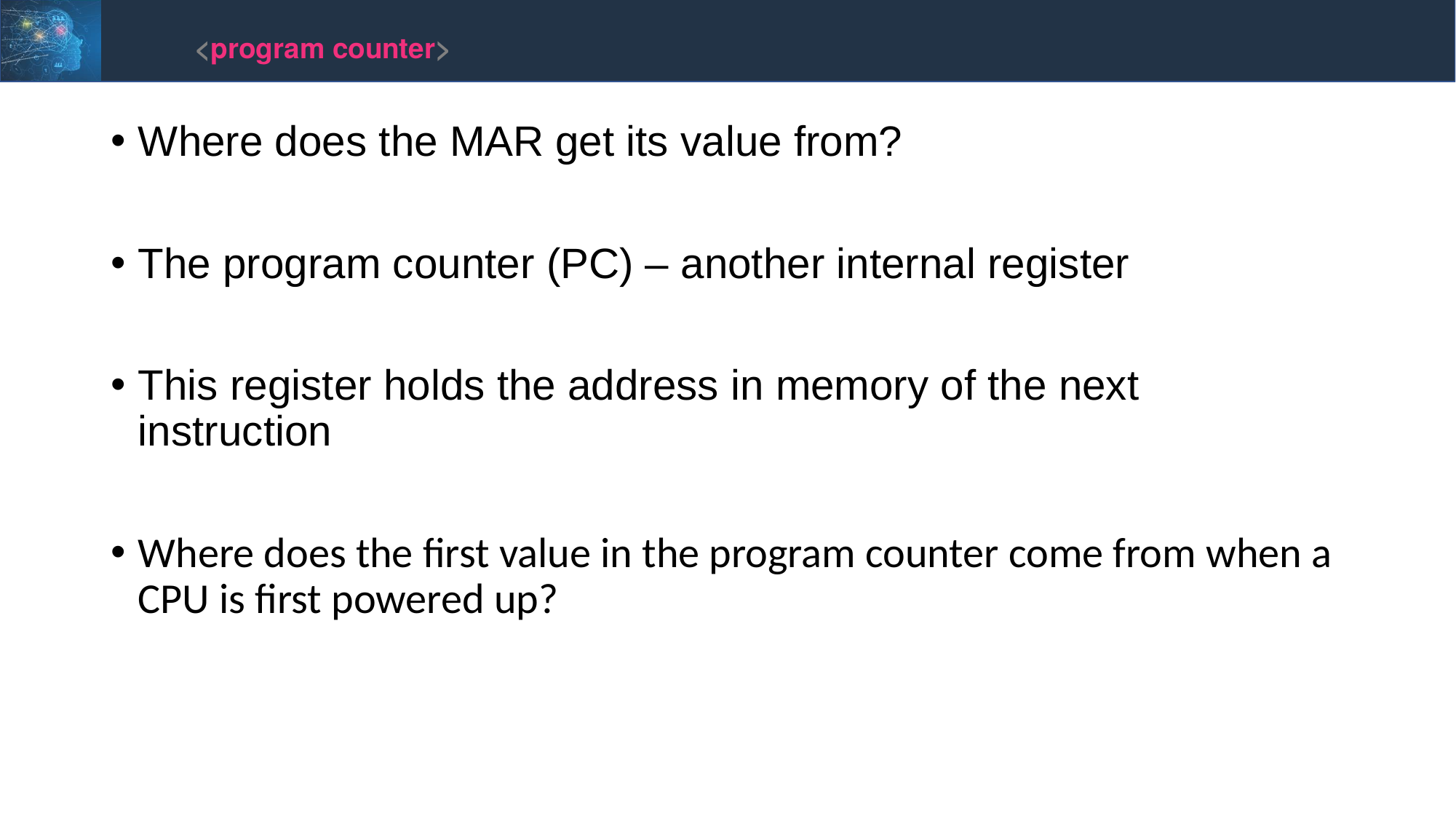

<program counter>
Where does the MAR get its value from?

The program counter (PC) – another internal register

This register holds the address in memory of the next instruction

Where does the first value in the program counter come from when a CPU is first powered up?